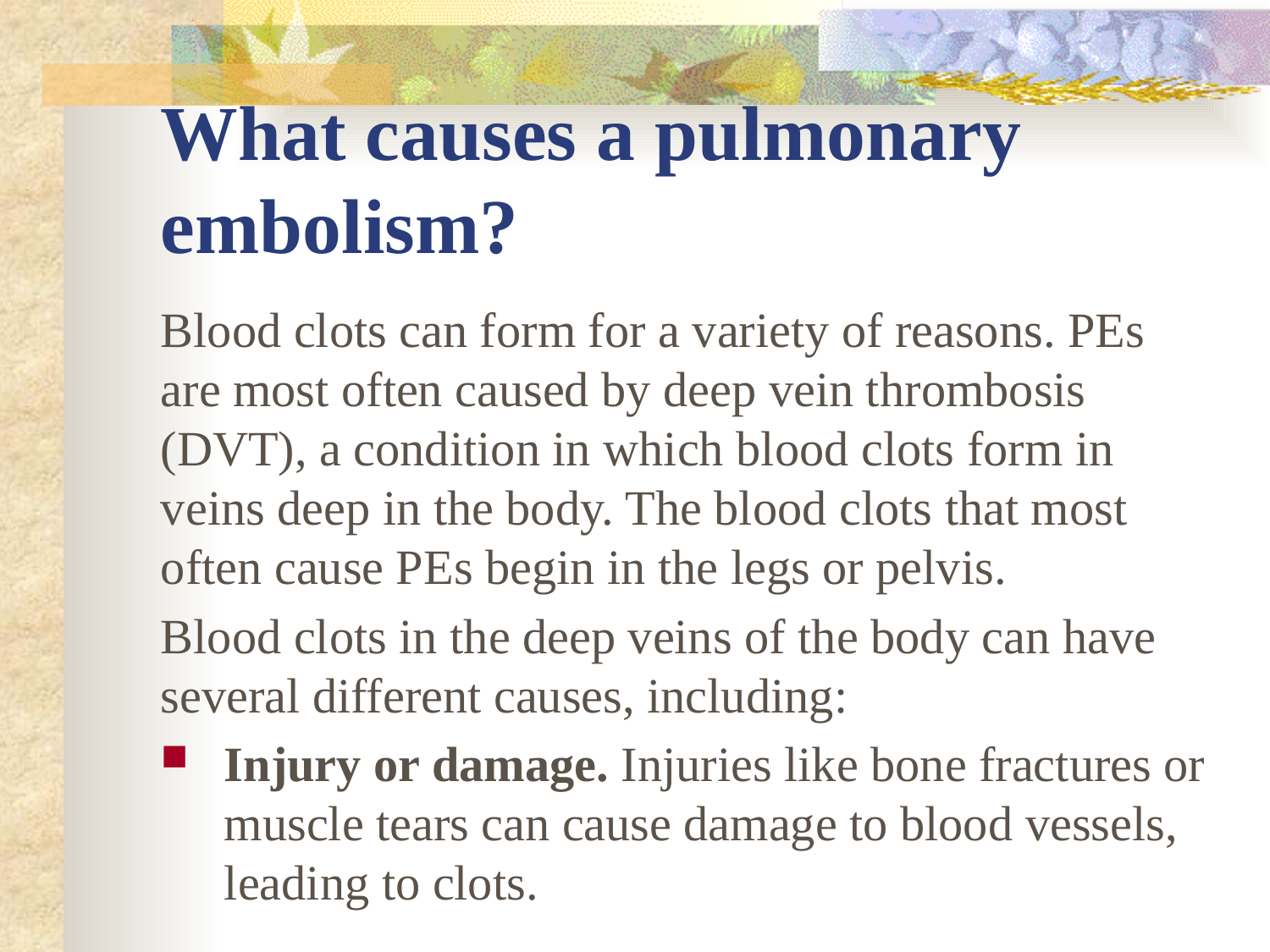

# What causes a pulmonary embolism?
Blood clots can form for a variety of reasons. PEs are most often caused by deep vein thrombosis (DVT), a condition in which blood clots form in veins deep in the body. The blood clots that most often cause PEs begin in the legs or pelvis.
Blood clots in the deep veins of the body can have several different causes, including:
Injury or damage. Injuries like bone fractures or muscle tears can cause damage to blood vessels, leading to clots.